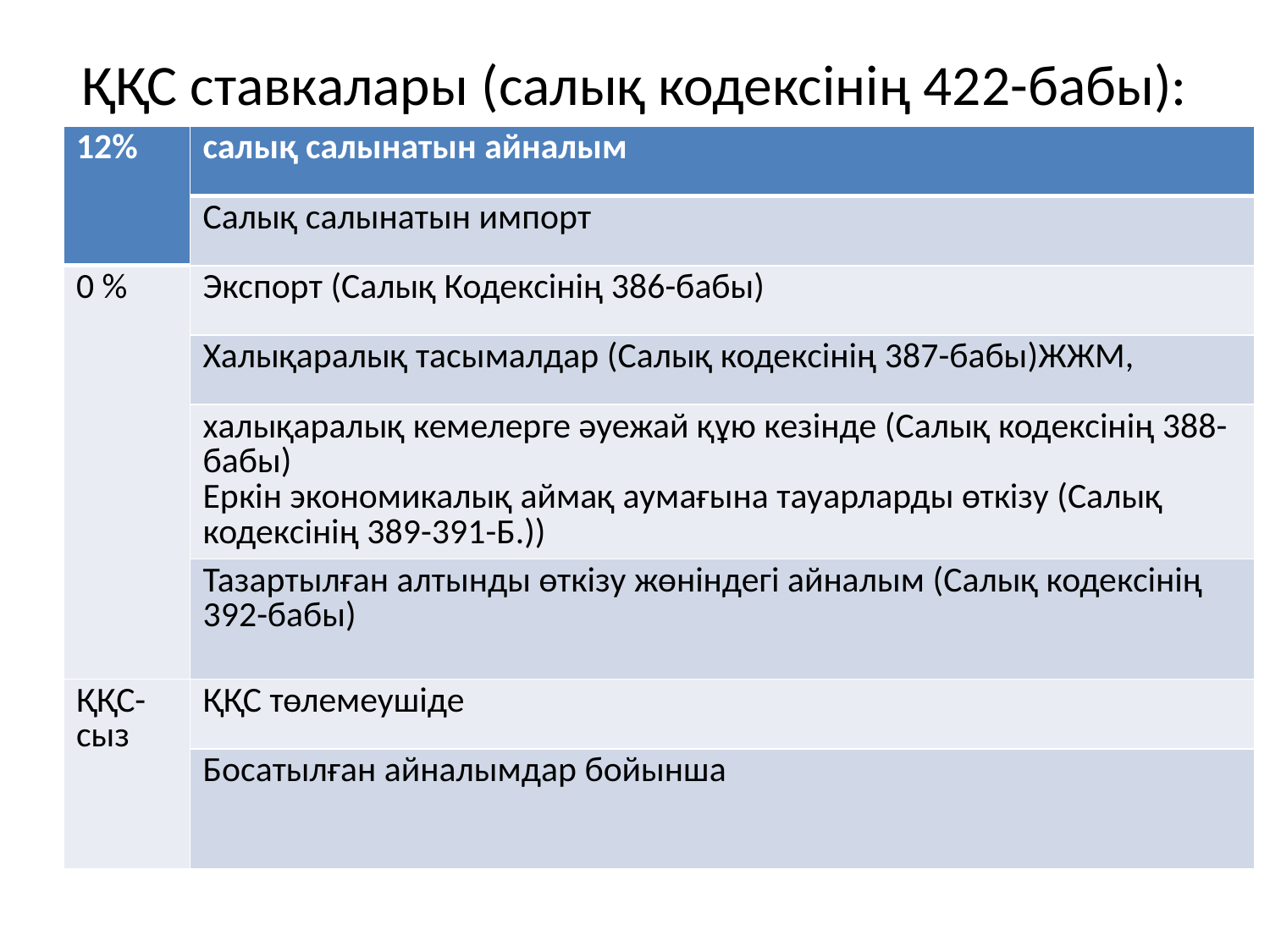

# ҚҚС ставкалары (салық кодексінің 422-бабы):
| 12% | салық салынатын айналым |
| --- | --- |
|  | Салық салынатын импорт |
| 0 % | Экспорт (Салық Кодексінің 386-бабы) |
|  | Халықаралық тасымалдар (Салық кодексінің 387-бабы)ЖЖМ, |
|  | халықаралық кемелерге әуежай құю кезінде (Салық кодексінің 388-бабы) Еркін экономикалық аймақ аумағына тауарларды өткізу (Салық кодексінің 389-391-Б.)) |
|  | Тазартылған алтынды өткізу жөніндегі айналым (Салық кодексінің 392-бабы) |
| ҚҚС-сыз | ҚҚС төлемеушіде |
|  | Босатылған айналымдар бойынша |